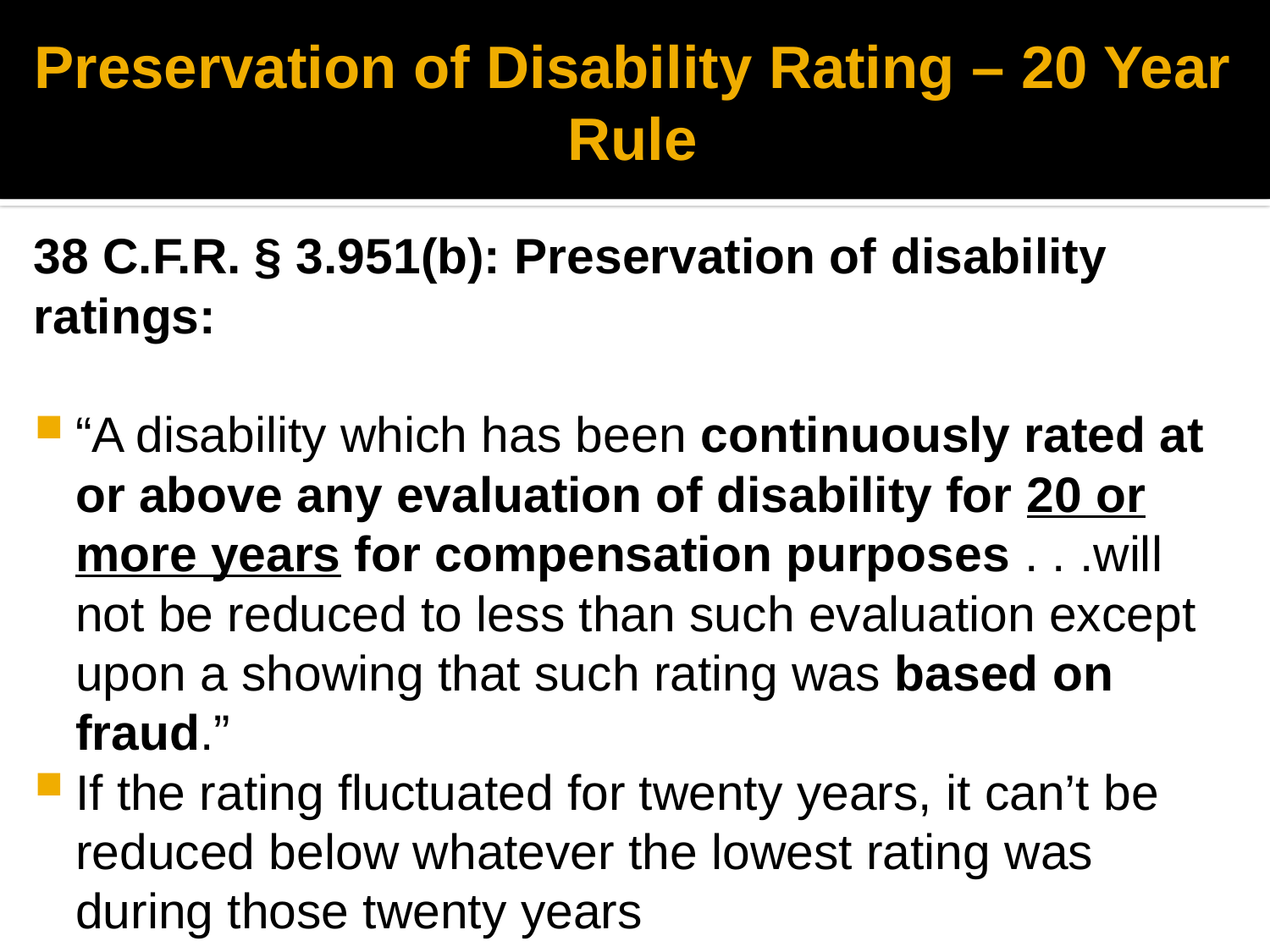

# Preservation of Disability Rating – 20 Year Rule
38 C.F.R. § 3.951(b): Preservation of disability ratings:

“A disability which has been continuously rated at or above any evaluation of disability for 20 or more years for compensation purposes . . .will not be reduced to less than such evaluation except upon a showing that such rating was based on fraud.”
If the rating fluctuated for twenty years, it can’t be reduced below whatever the lowest rating was during those twenty years